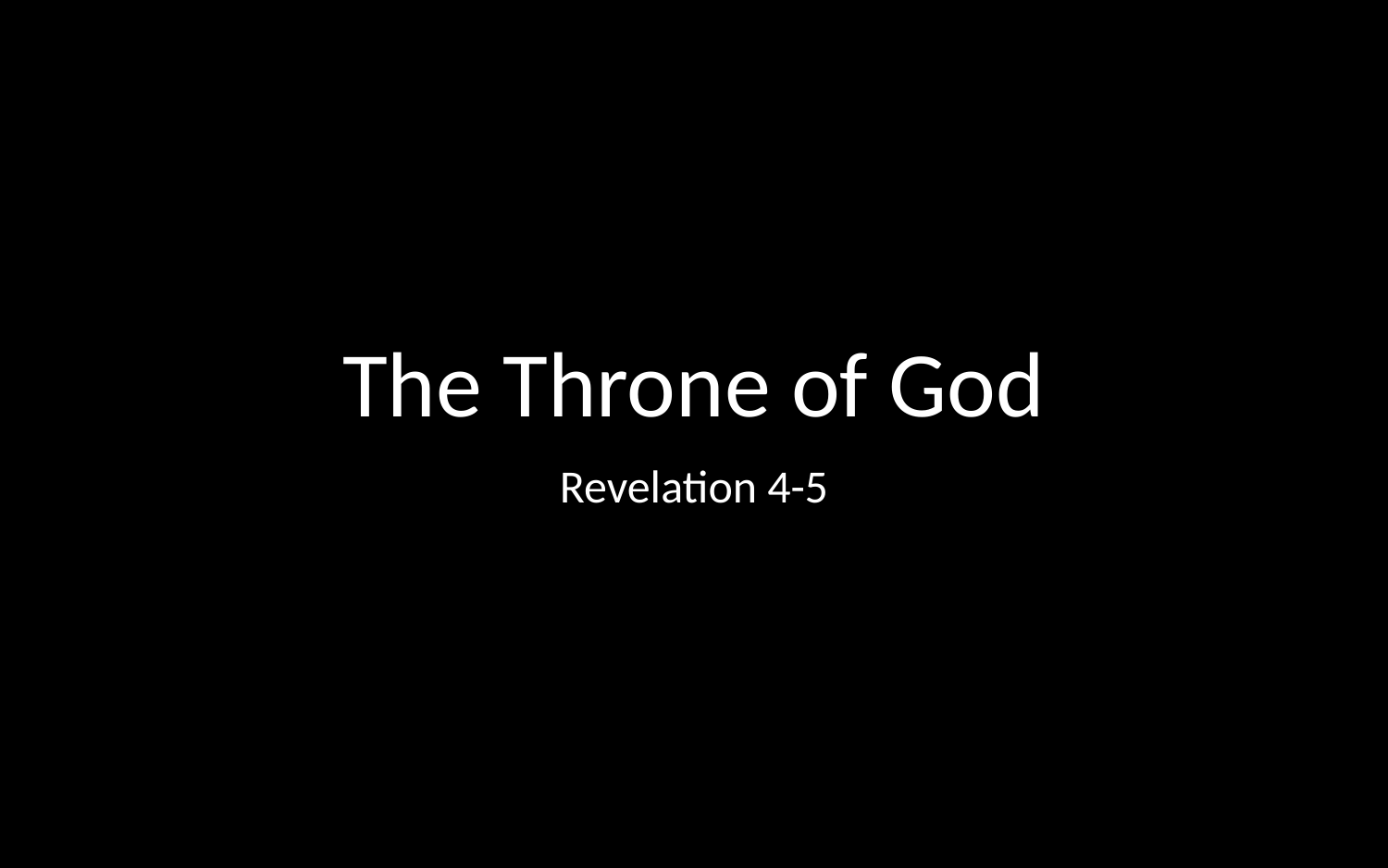

# The Throne of God
Revelation 4-5